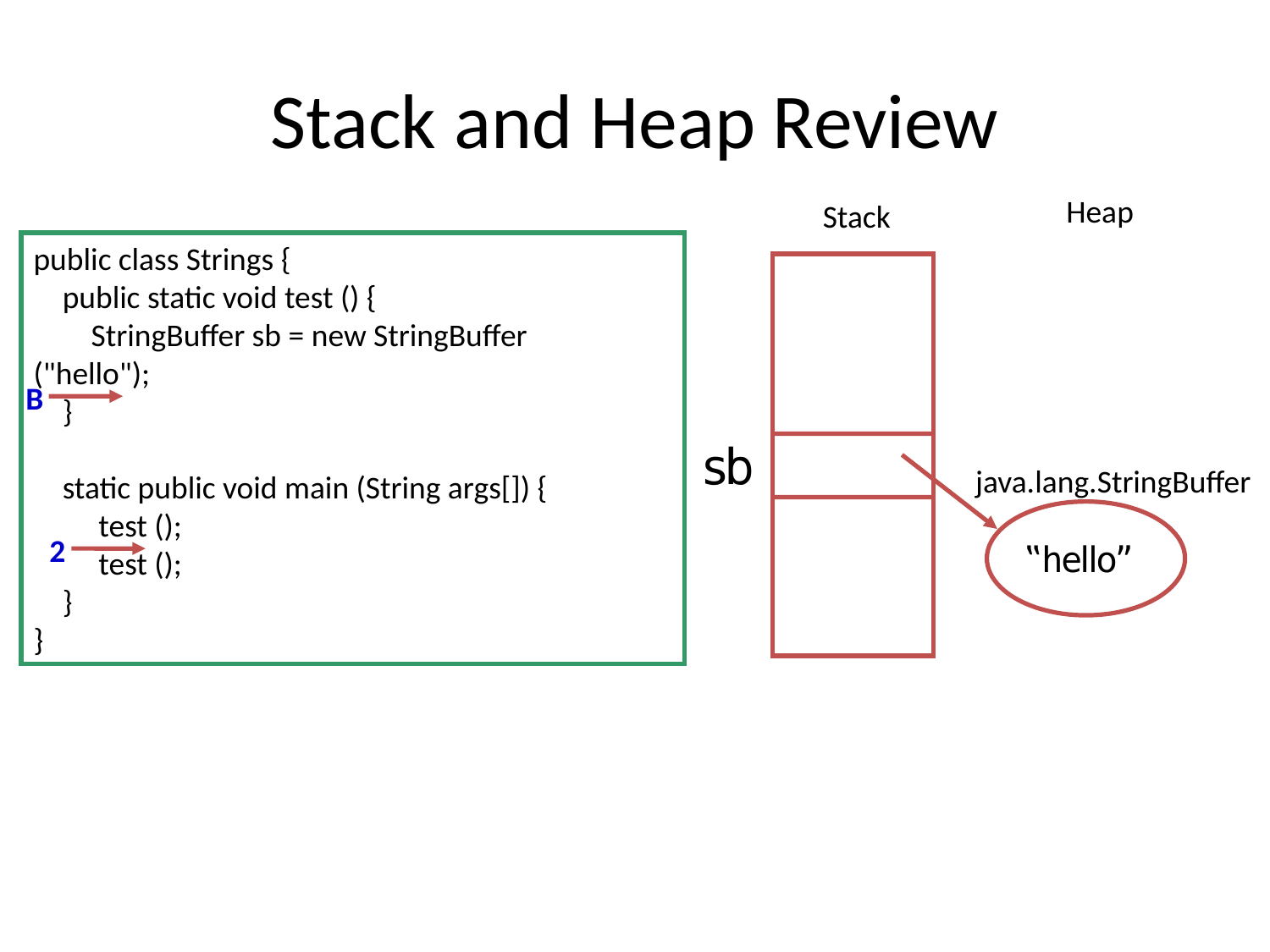

# Stack and Heap Review
Heap
Stack
public class Strings {
    public static void test () {
        StringBuffer sb = new StringBuffer 		("hello");
    }

    static public void main (String args[]) {
         test ();
         test ();
    }
}

B

sb

java.lang.StringBuffer

“hello”
2